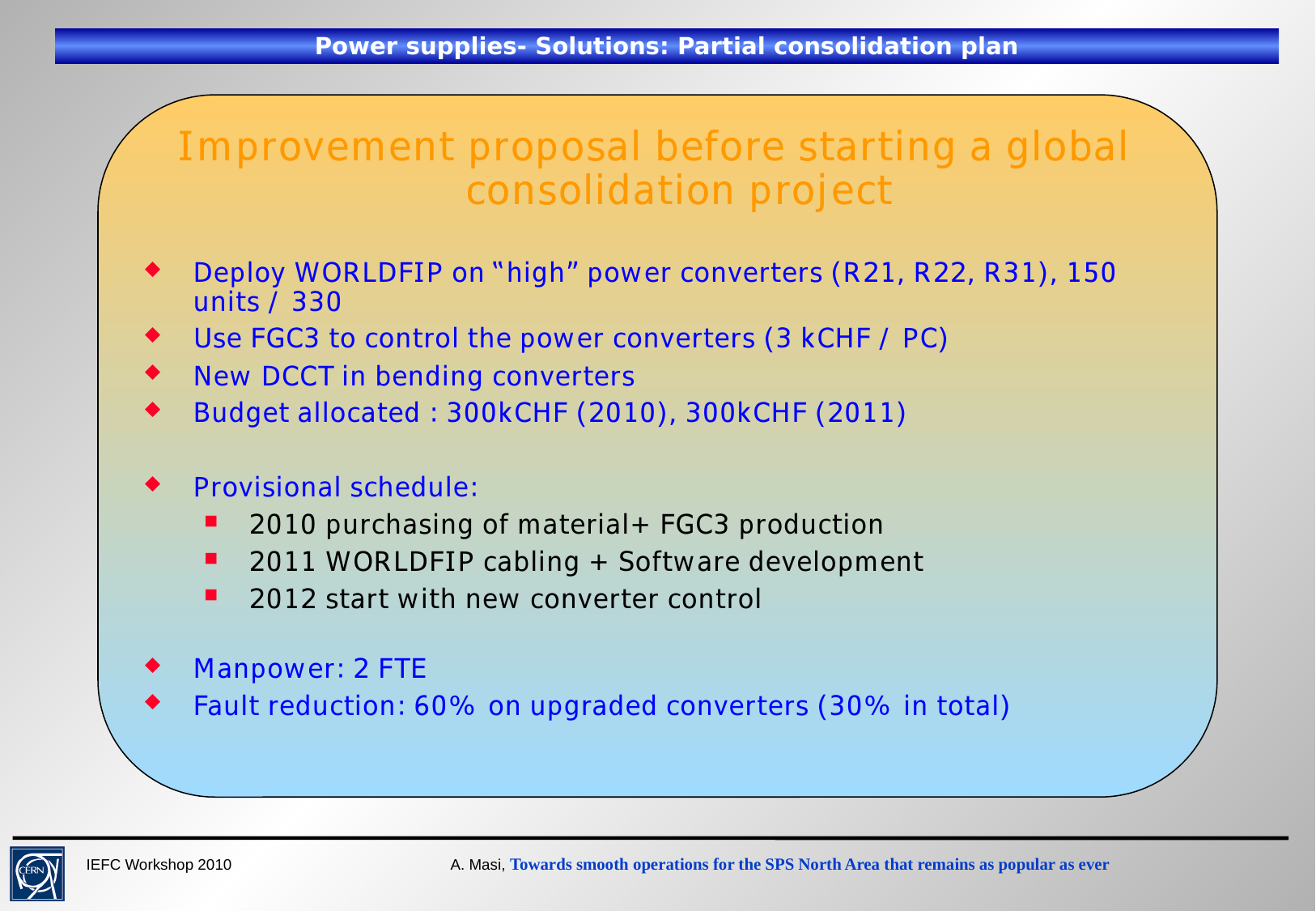

Power supplies- Solutions: Partial consolidation plan

Improvement proposal before starting a global consolidation project

Deploy WORLDFIP on “high” power converters (R21, R22, R31), 150 units / 330
Use FGC3 to control the power converters (3 kCHF / PC)
New DCCT in bending converters
Budget allocated : 300kCHF (2010), 300kCHF (2011)

Provisional schedule:
2010 purchasing of material+ FGC3 production
2011 WORLDFIP cabling + Software development
2012 start with new converter control

Manpower: 2 FTE
Fault reduction: 60% on upgraded converters (30% in total)